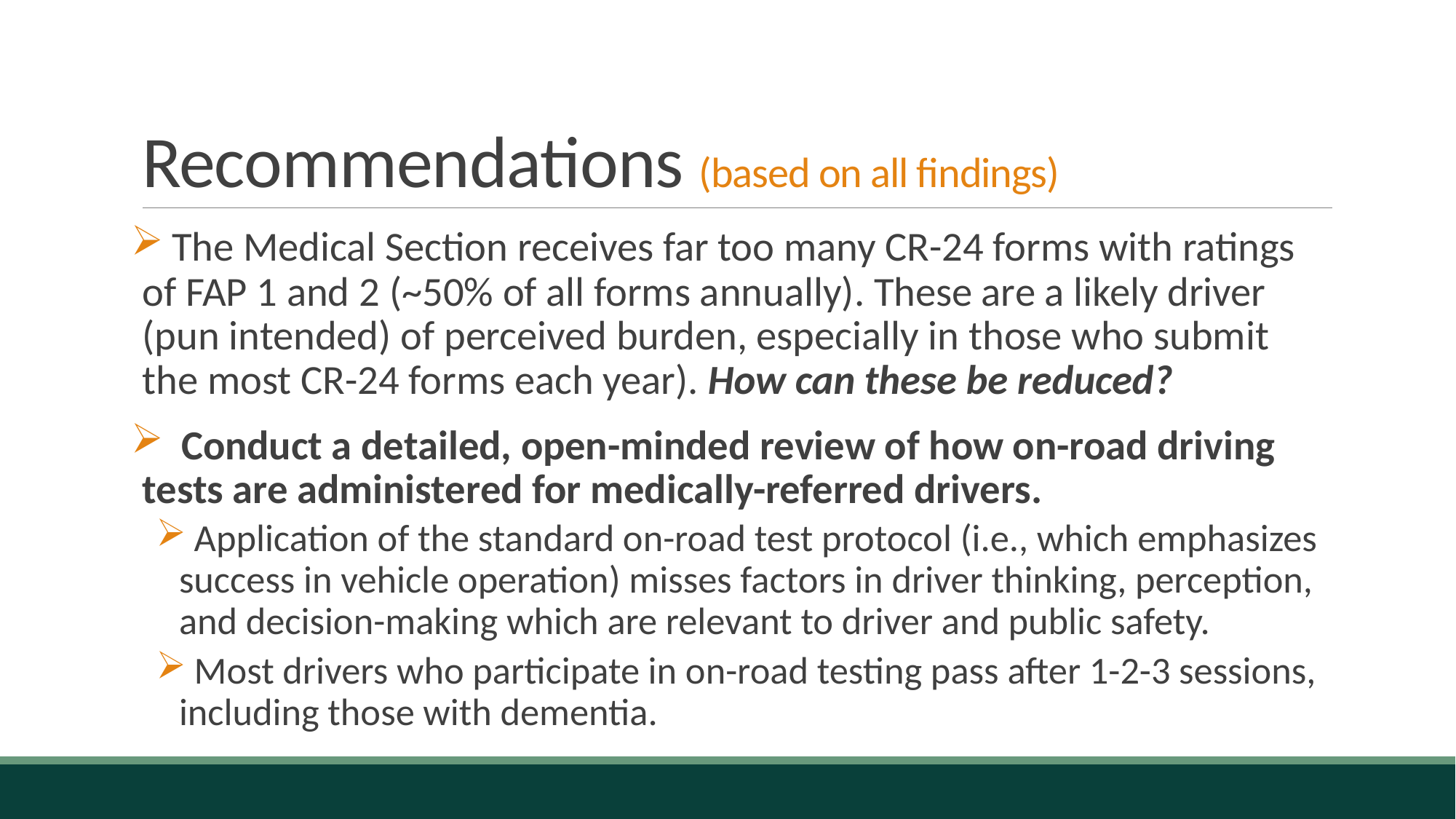

# Recommendations (based on all findings)
 The Medical Section receives far too many CR-24 forms with ratings of FAP 1 and 2 (~50% of all forms annually). These are a likely driver (pun intended) of perceived burden, especially in those who submit the most CR-24 forms each year). How can these be reduced?
  Conduct a detailed, open-minded review of how on-road driving tests are administered for medically-referred drivers.
 Application of the standard on-road test protocol (i.e., which emphasizes success in vehicle operation) misses factors in driver thinking, perception, and decision-making which are relevant to driver and public safety.
 Most drivers who participate in on-road testing pass after 1-2-3 sessions, including those with dementia.